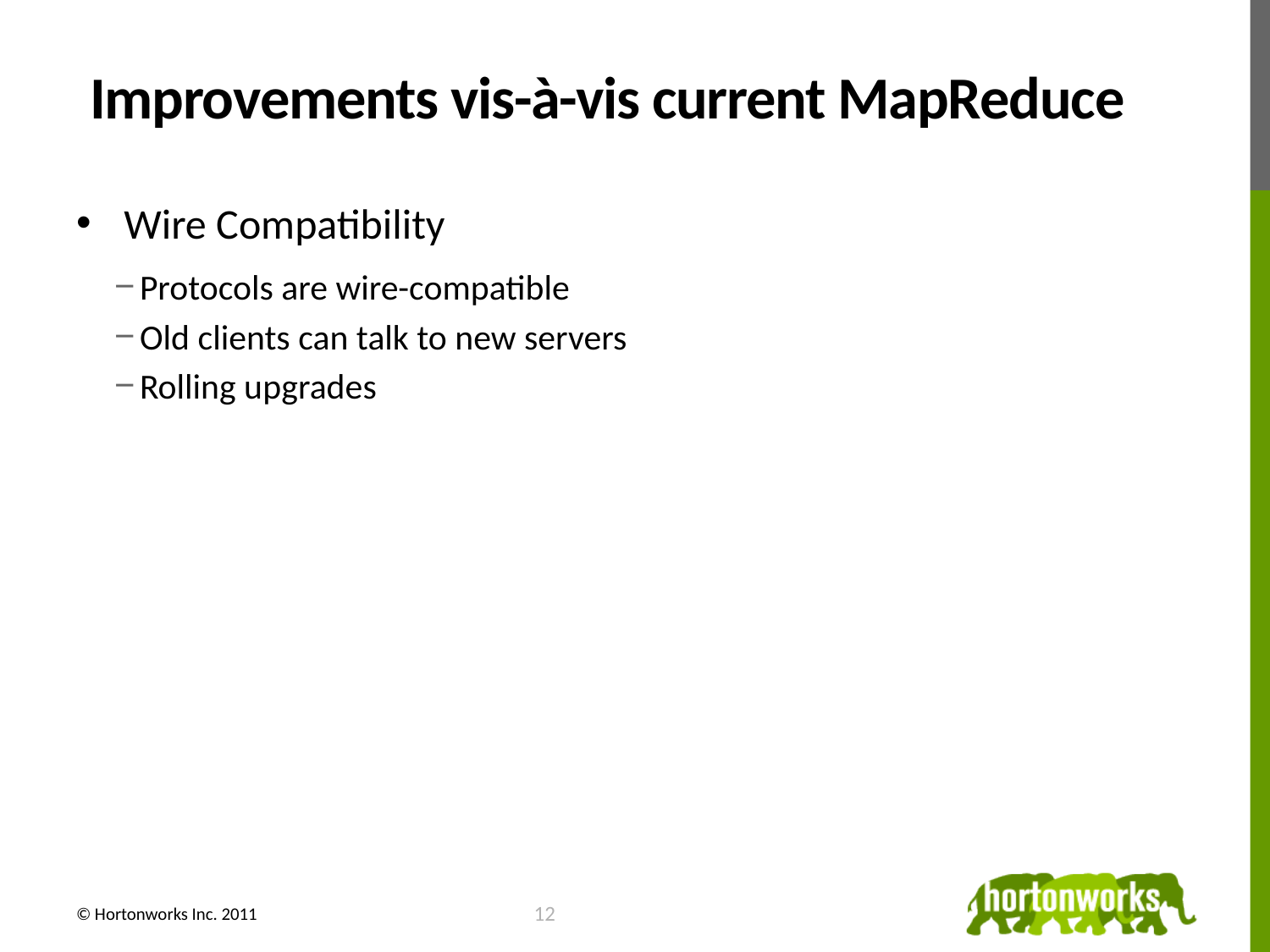

# Improvements vis-à-vis current MapReduce
Wire Compatibility
Protocols are wire-compatible
Old clients can talk to new servers
Rolling upgrades

© Hortonworks Inc. 2011
12